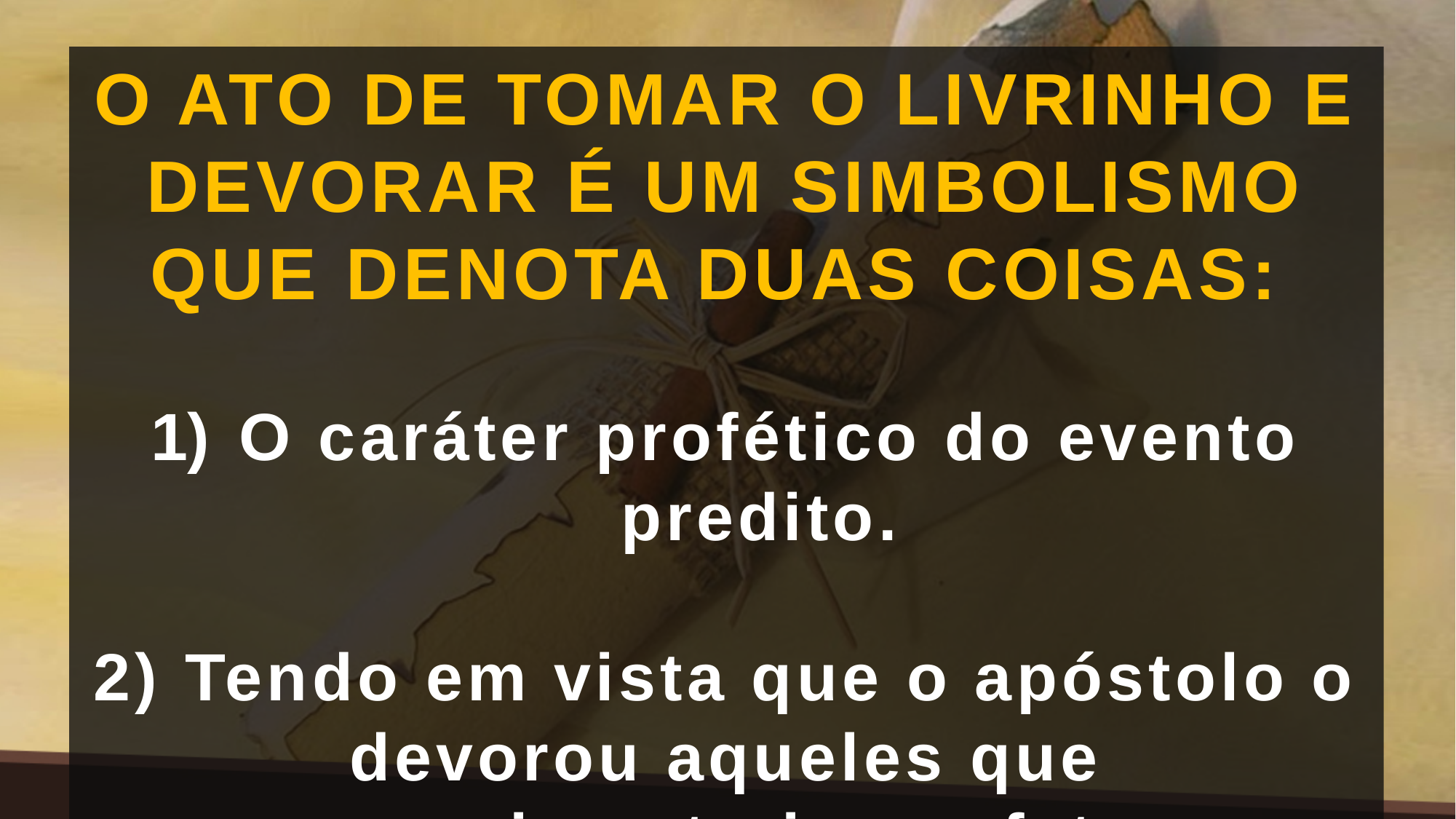

O ATO DE TOMAR O LIVRINHO E DEVORAR É UM SIMBOLISMO QUE DENOTA DUAS COISAS:

O caráter profético do evento predito.

2) Tendo em vista que o apóstolo o devorou aqueles que experimentariam o fato simbolizado no texto apocalíptico , são também um povo profético, isto é, “conservos” de João.